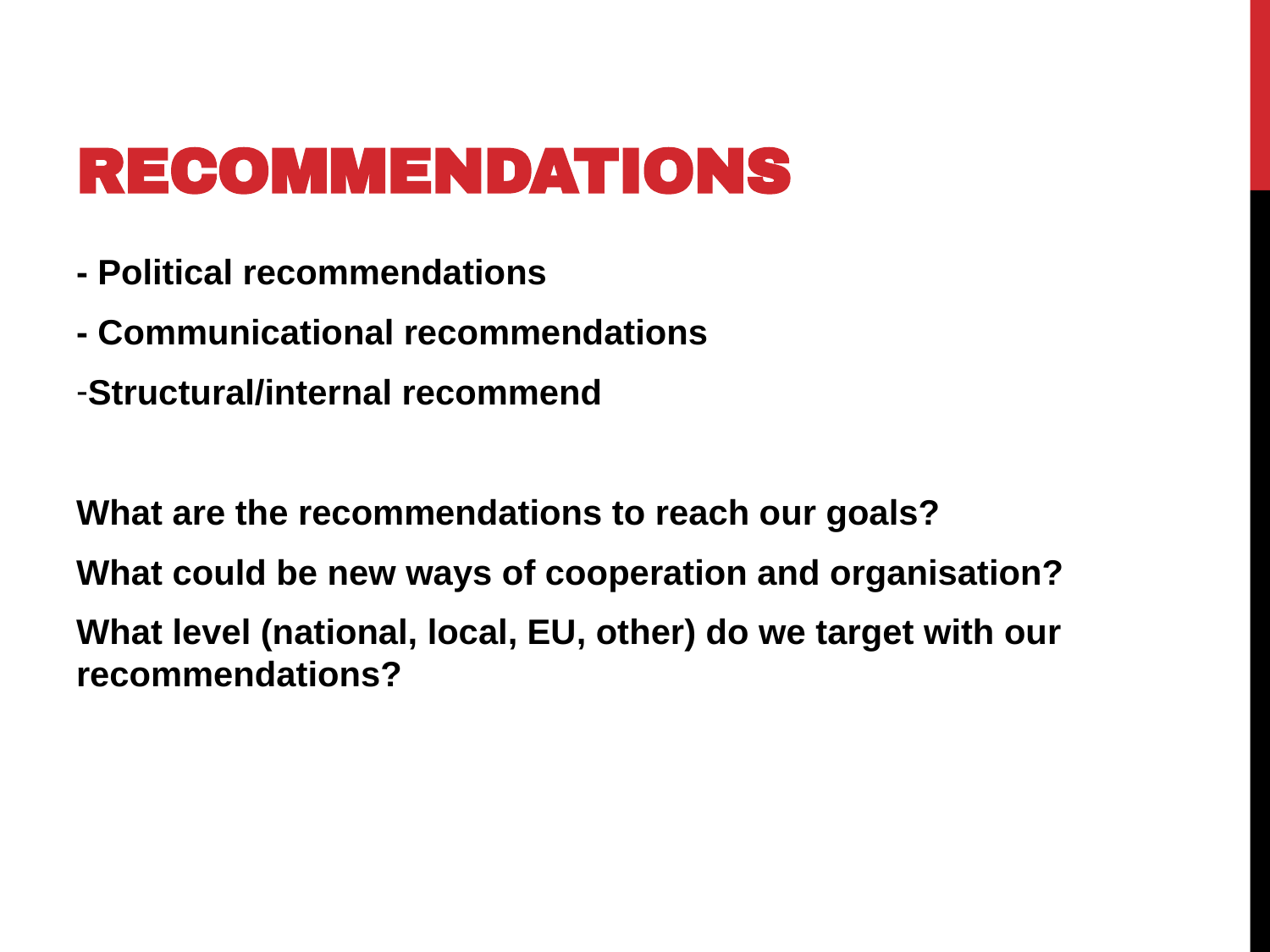

# recommendations
- Political recommendations
- Communicational recommendations
Structural/internal recommend

What are the recommendations to reach our goals?
What could be new ways of cooperation and organisation?
What level (national, local, EU, other) do we target with our recommendations?